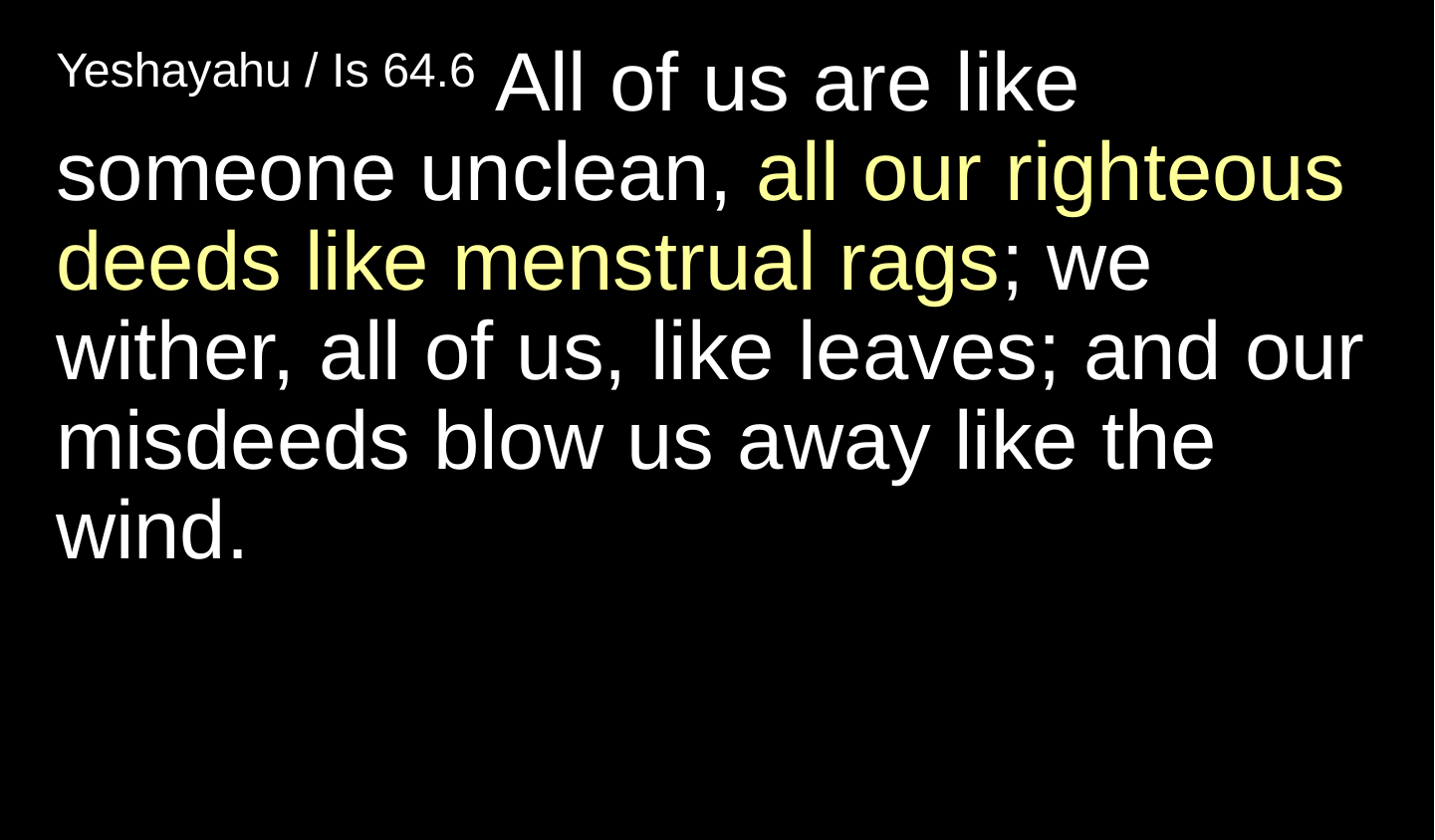

Yeshayahu / Is 64.6 All of us are like someone unclean, all our righteous deeds like menstrual rags; we wither, all of us, like leaves; and our misdeeds blow us away like the wind.